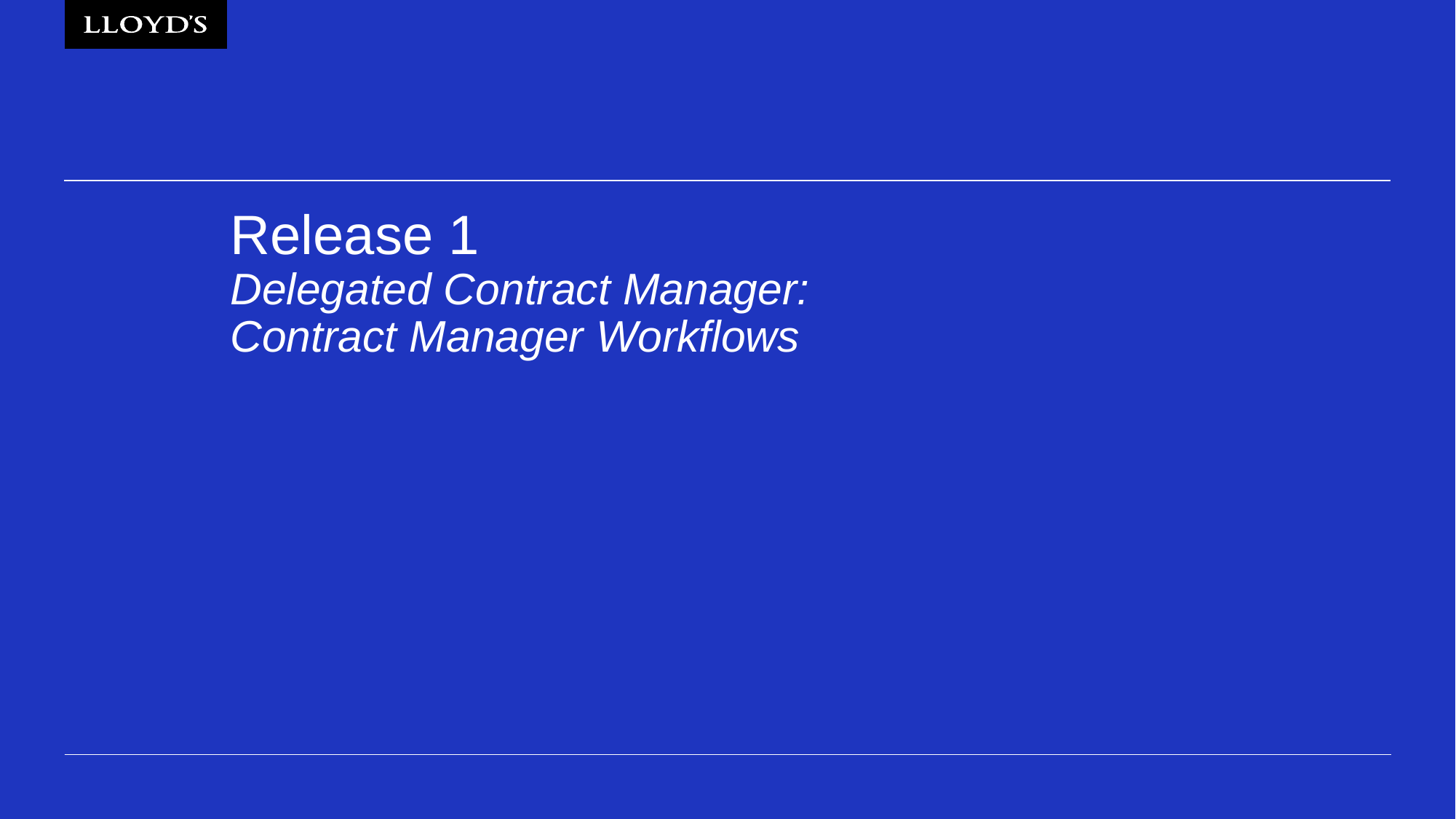

# Release 1 Delegated Contract Manager: Contract Manager Workflows